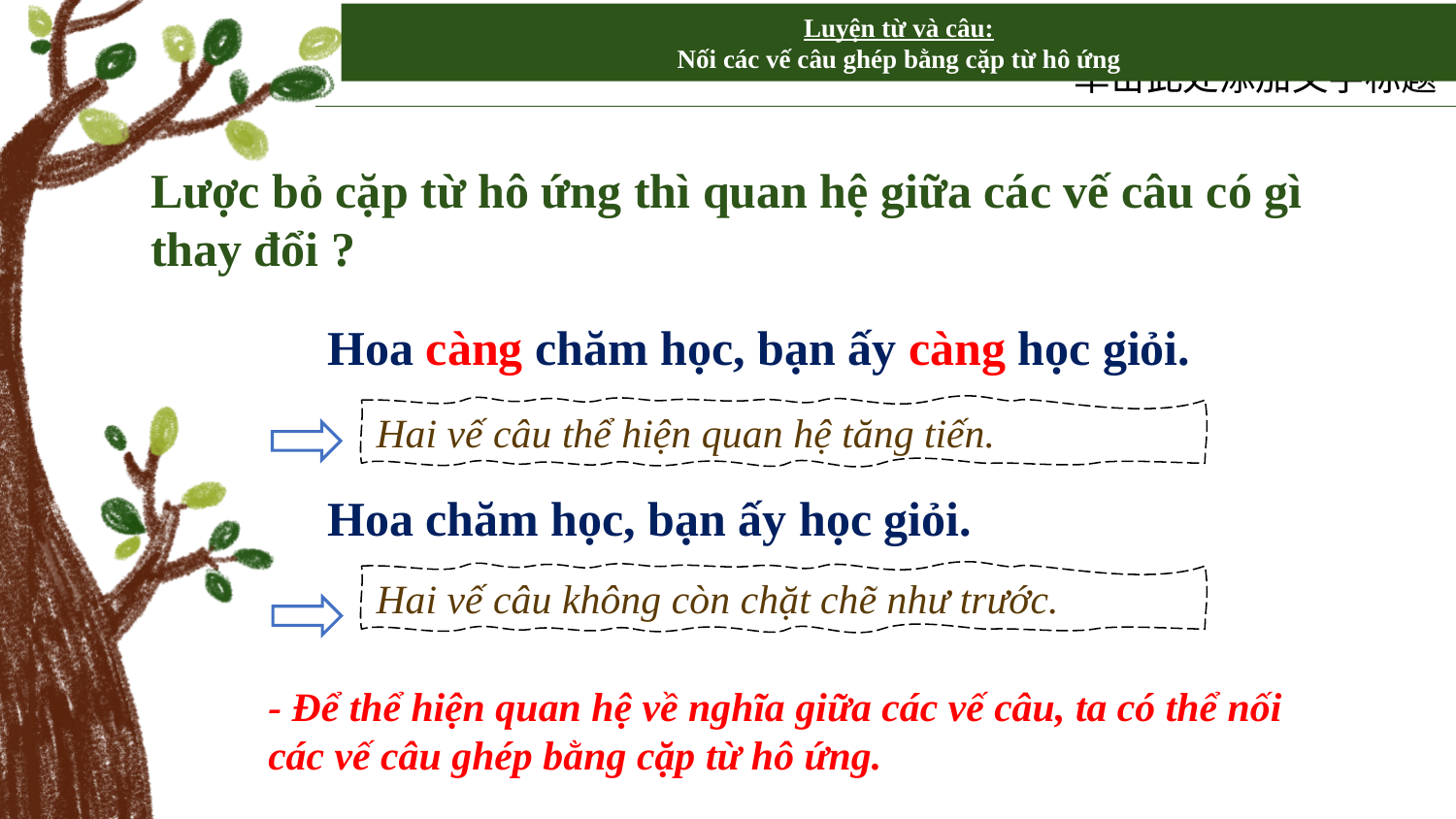

Luyện từ và câu:
Nối các vế câu ghép bằng cặp từ hô ứng
Lược bỏ cặp từ hô ứng thì quan hệ giữa các vế câu có gì thay đổi ?
Hoa càng chăm học, bạn ấy càng học giỏi.
Hai vế câu thể hiện quan hệ tăng tiến.

Hoa chăm học, bạn ấy học giỏi.
Hai vế câu không còn chặt chẽ như trước.

- Để thể hiện quan hệ về nghĩa giữa các vế câu, ta có thể nối các vế câu ghép bằng cặp từ hô ứng.